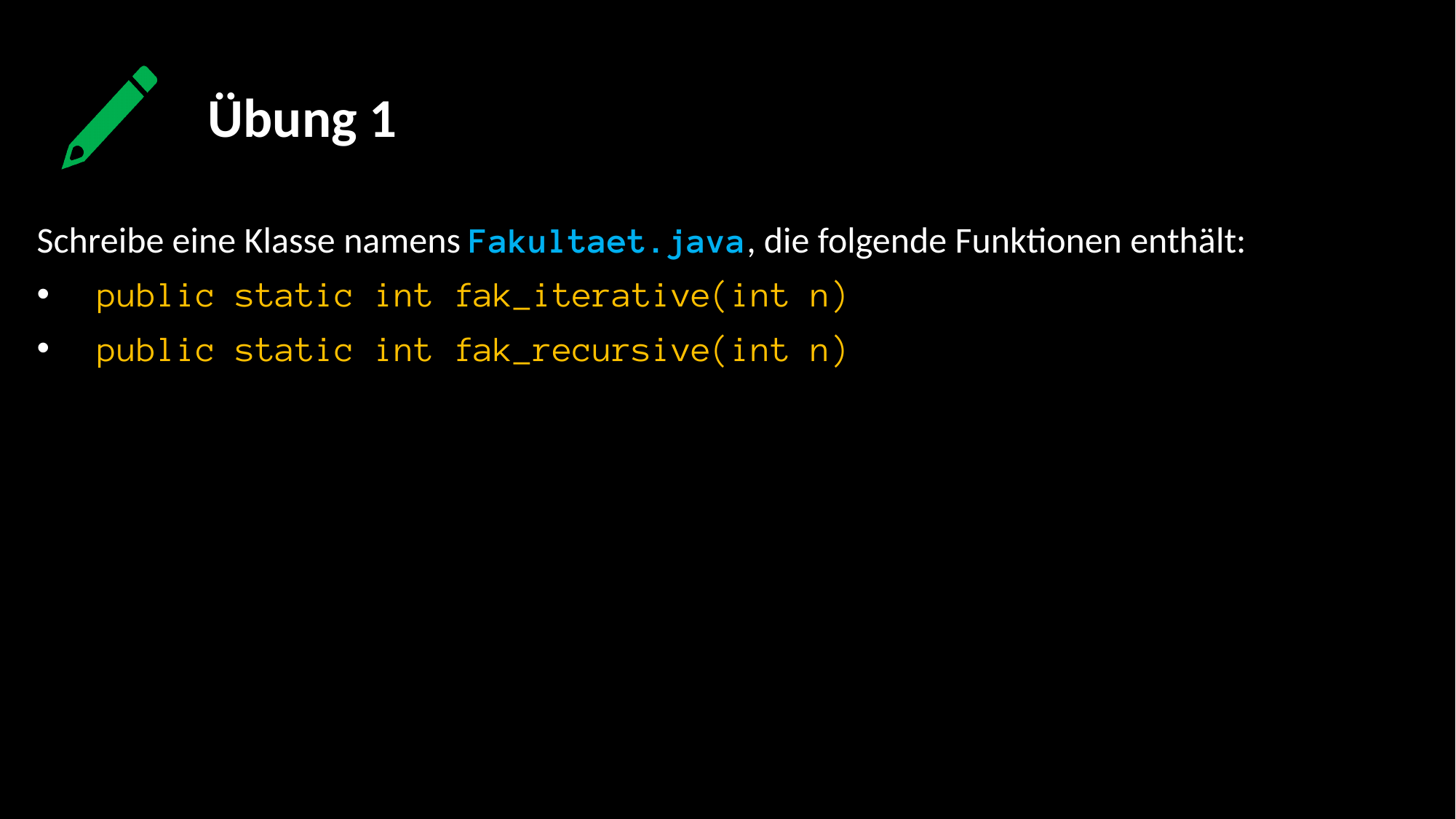

Übung 1
Schreibe eine Klasse namens Fakultaet.java, die folgende Funktionen enthält:
 public static int fak_iterative(int n)
 public static int fak_recursive(int n)